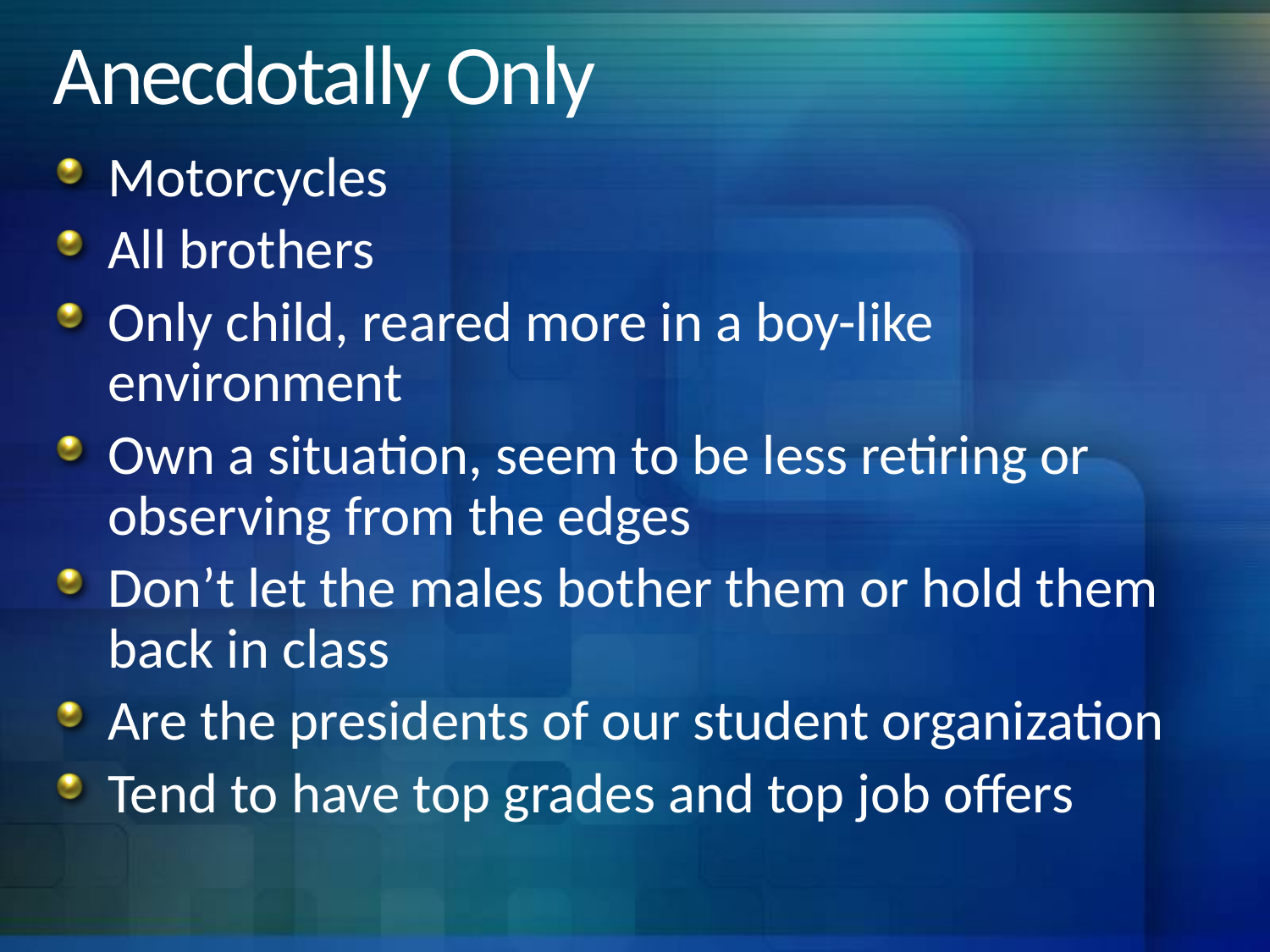

# Anecdotally Only
Motorcycles
All brothers
Only child, reared more in a boy-like environment
Own a situation, seem to be less retiring or observing from the edges
Don’t let the males bother them or hold them back in class
Are the presidents of our student organization
Tend to have top grades and top job offers